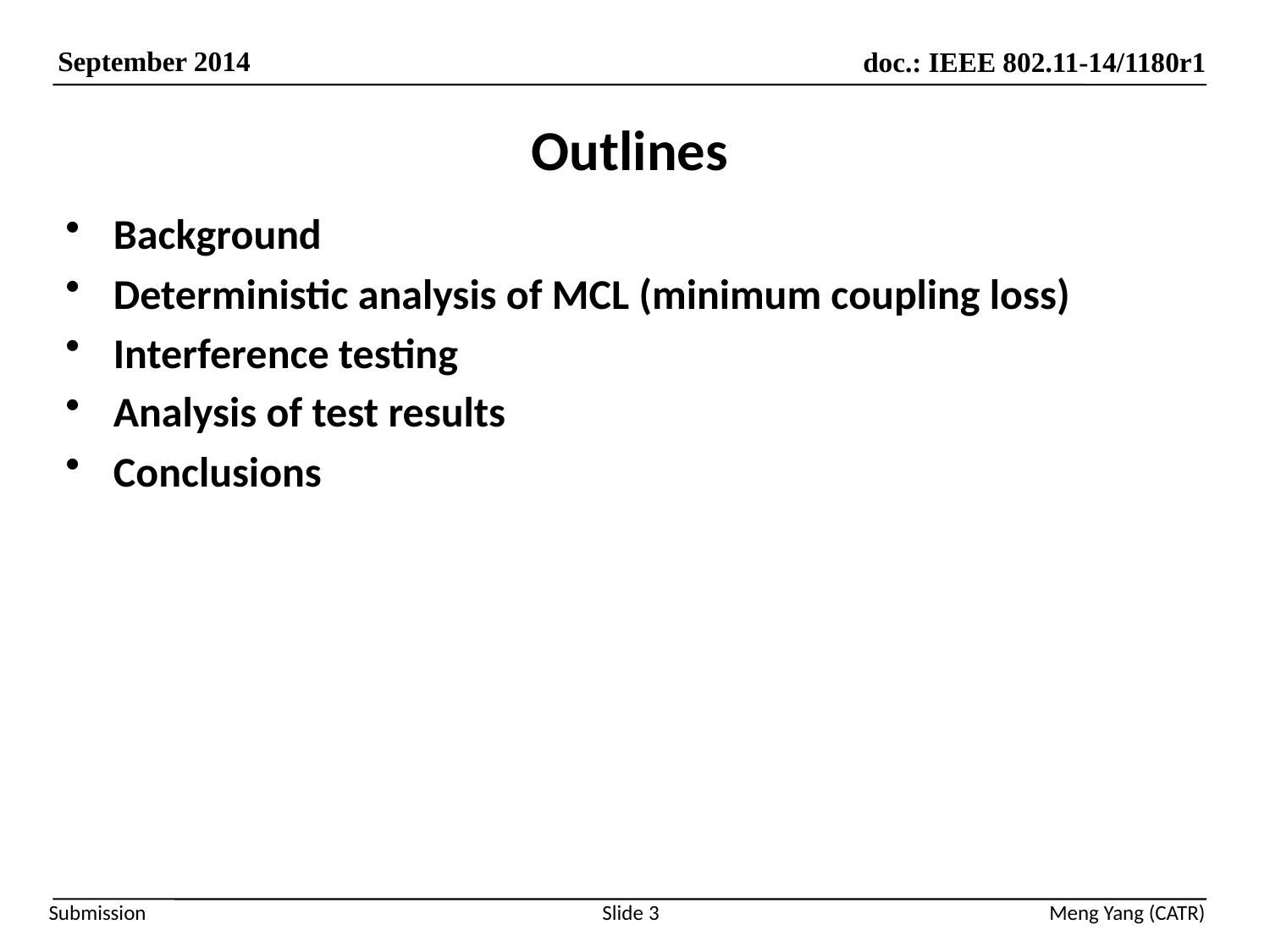

# Outlines
Background
Deterministic analysis of MCL (minimum coupling loss)
Interference testing
Analysis of test results
Conclusions
Slide 3